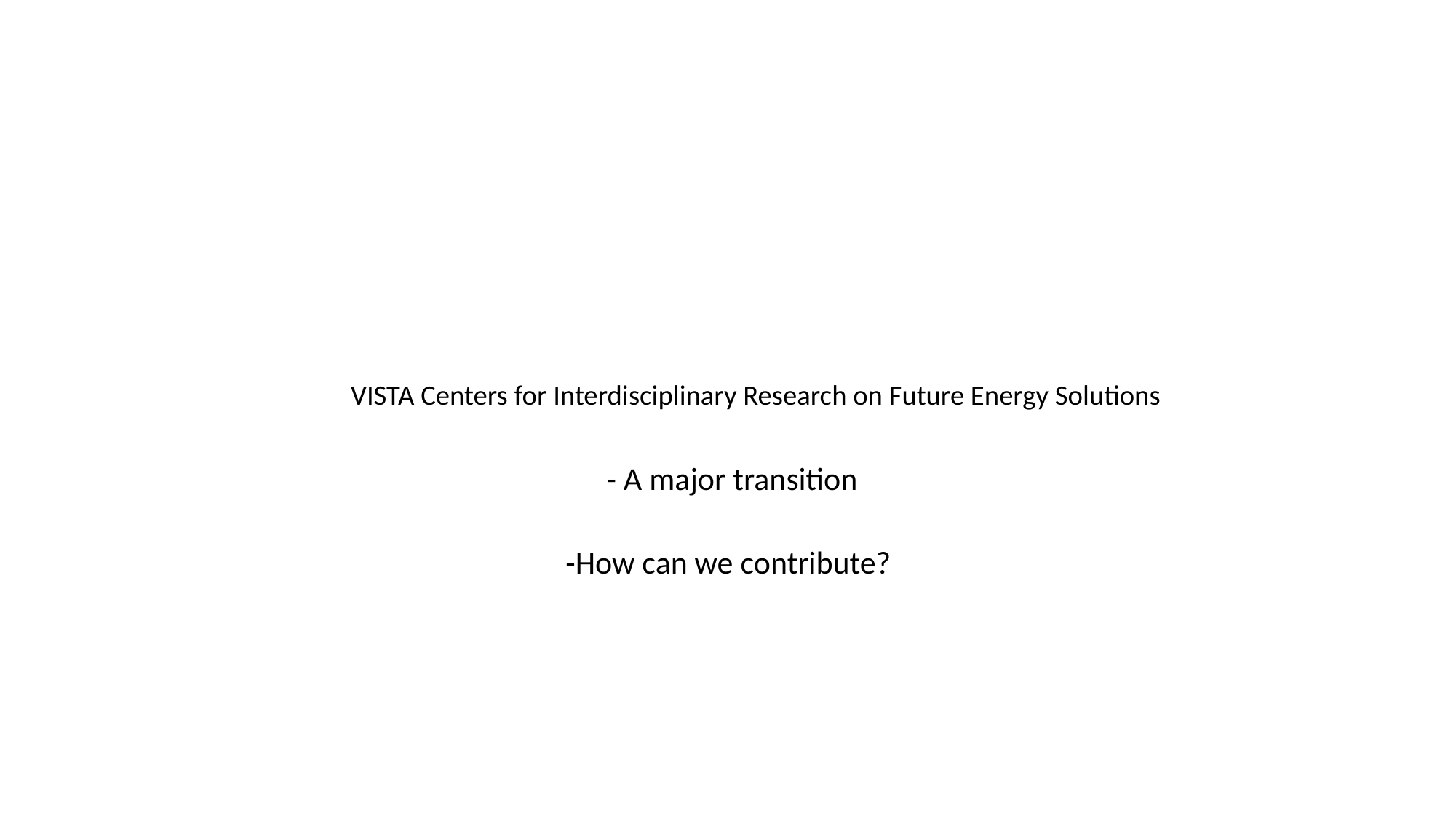

# VISTA Centers for Interdisciplinary Research on Future Energy Solutions

- A major transition

-How can we contribute?